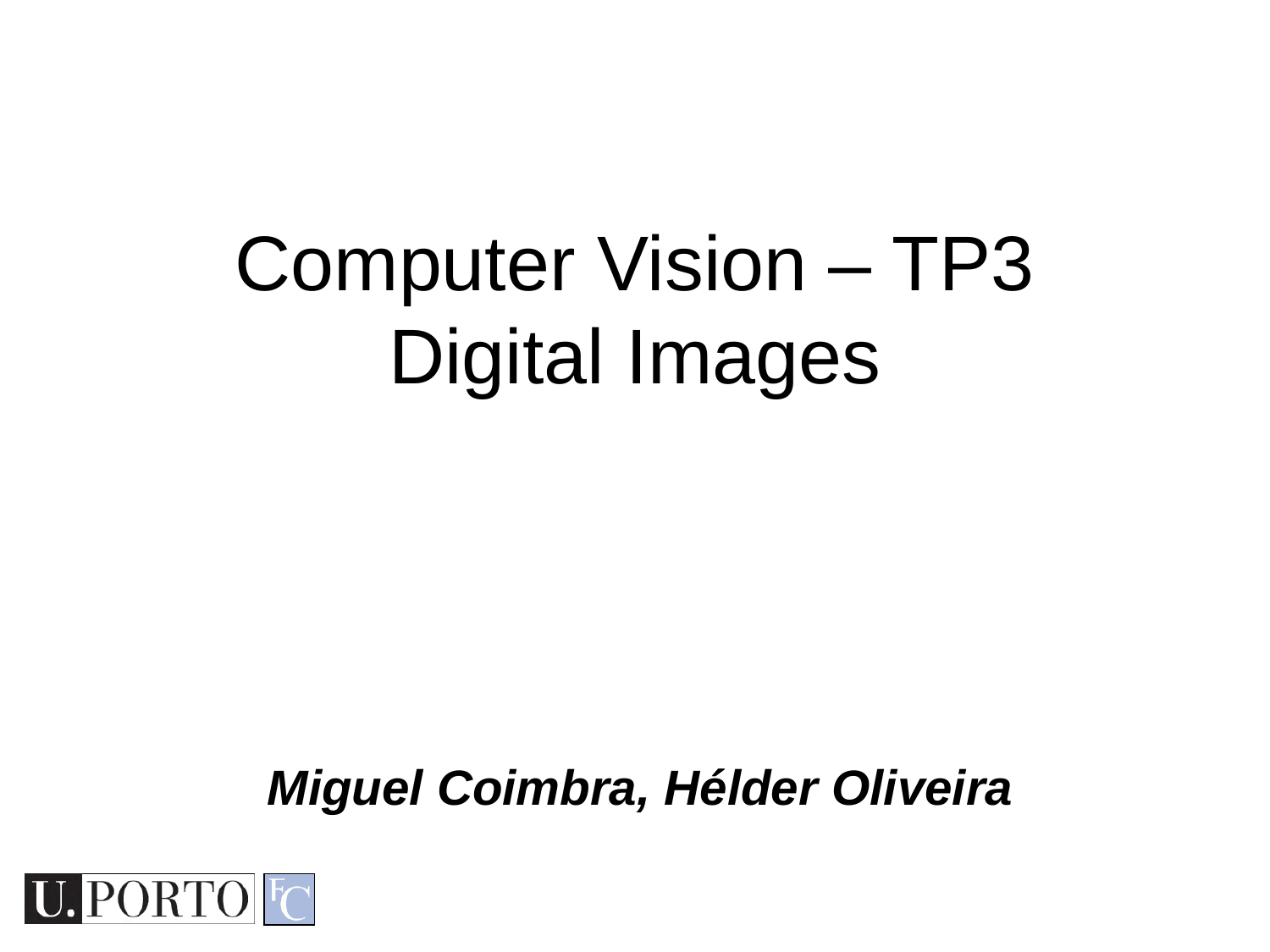

Computer Vision – TP3
Digital Images

Miguel Coimbra, Hélder Oliveira